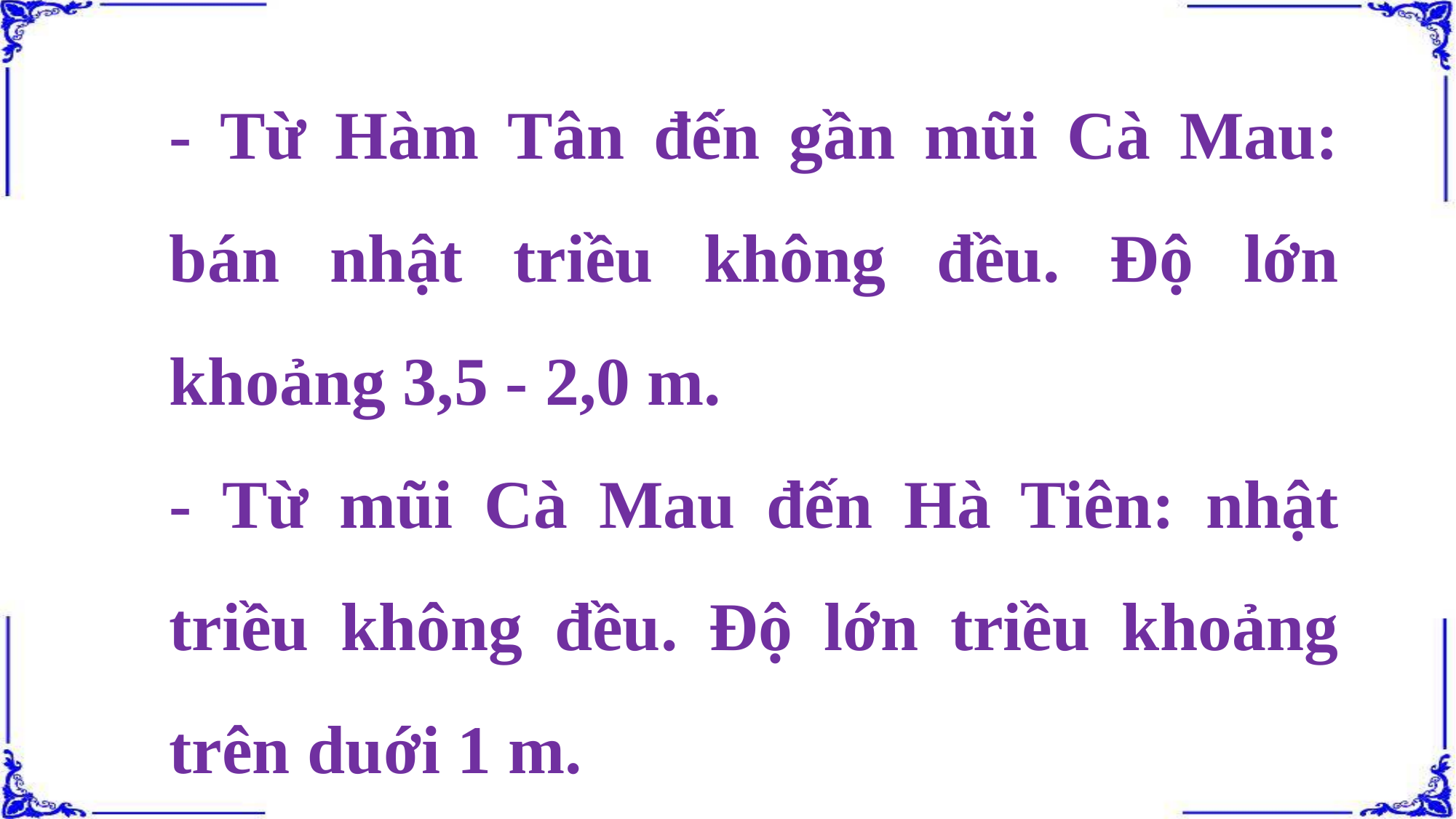

- Từ Hàm Tân đến gần mũi Cà Mau: bán nhật triều không đều. Độ lớn khoảng 3,5 - 2,0 m.
- Từ mũi Cà Mau đến Hà Tiên: nhật triều không đều. Độ lớn triều khoảng trên duới 1 m.